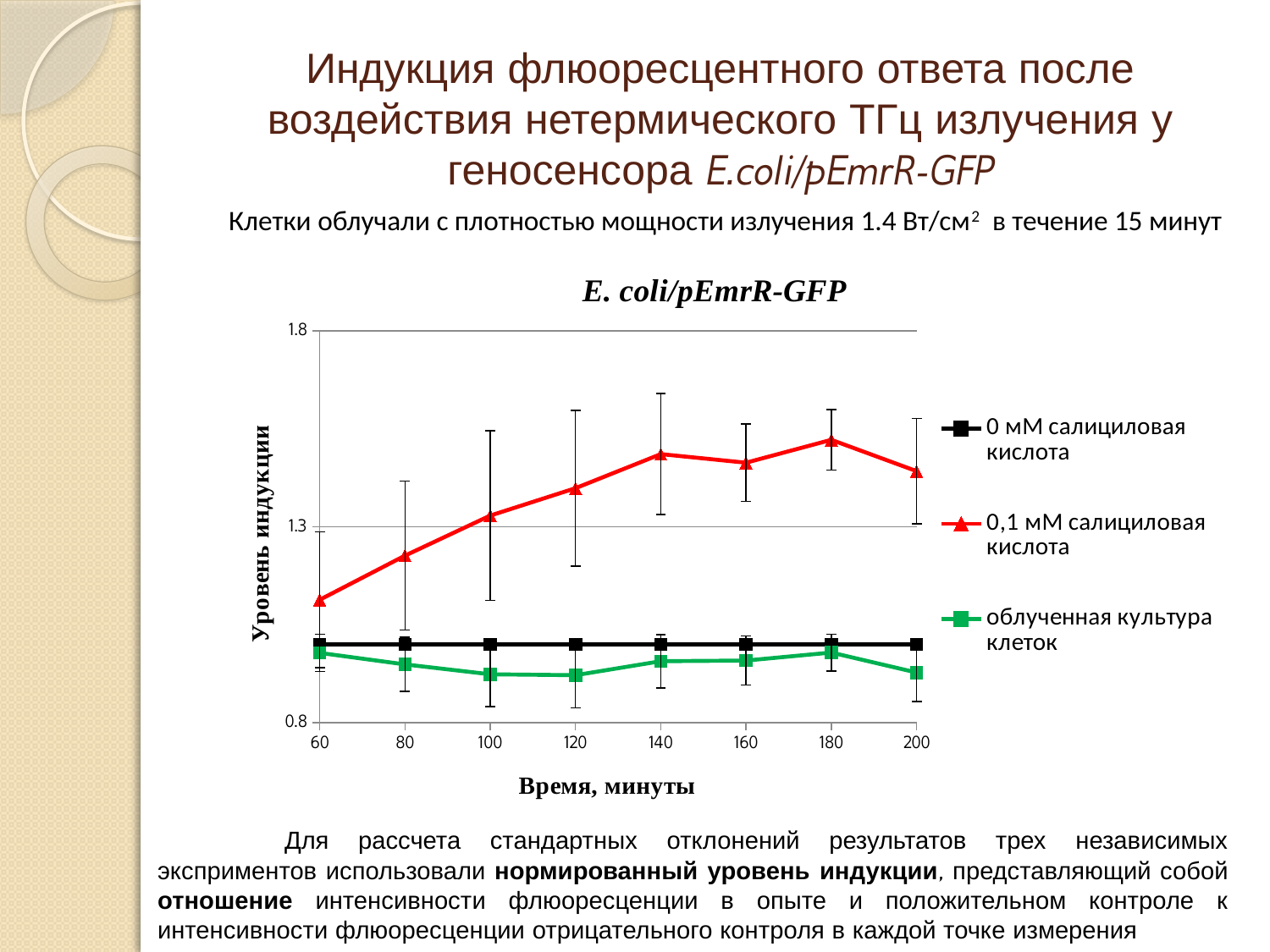

# Индукция флюоресцентного ответа после воздействия нетермического ТГц излучения у геносенсора E.coli/pEmrR-GFP
Клетки облучали с плотностью мощности излучения 1.4 Вт/см2  в течение 15 минут

### Chart: E. coli/pEmrR-GFP

| Category | 0 мМ салициловая кислота | 0,1 мМ салициловая кислота | облученная культура клеток |
|---|---|---|---|
| 60 | 1.0 | 1.113848502865078 | 0.978228401206047 |
| 80 | 1.0 | 1.226464246533052 | 0.948864280581514 |
| 100 | 1.0 | 1.328894285024888 | 0.923712671569404 |
| 120 | 1.0 | 1.398814292632386 | 0.921351114320463 |
| 140 | 1.0 | 1.485729658572965 | 0.957071379717245 |
| 160 | 1.0 | 1.463900534783881 | 0.95878697087727 |
| 180 | 1.0 | 1.522238099582271 | 0.979171418831115 |
| 200 | 1.0 | 1.442276666370252 | 0.928066612788968 |
	Для рассчета стандартных отклонений результатов трех независимых эксприментов использовали нормированный уровень индукции, представляющий собой отношение интенсивности флюоресценции в опыте и положительном контроле к интенсивности флюоресценции отрицательного контроля в каждой точке измерения